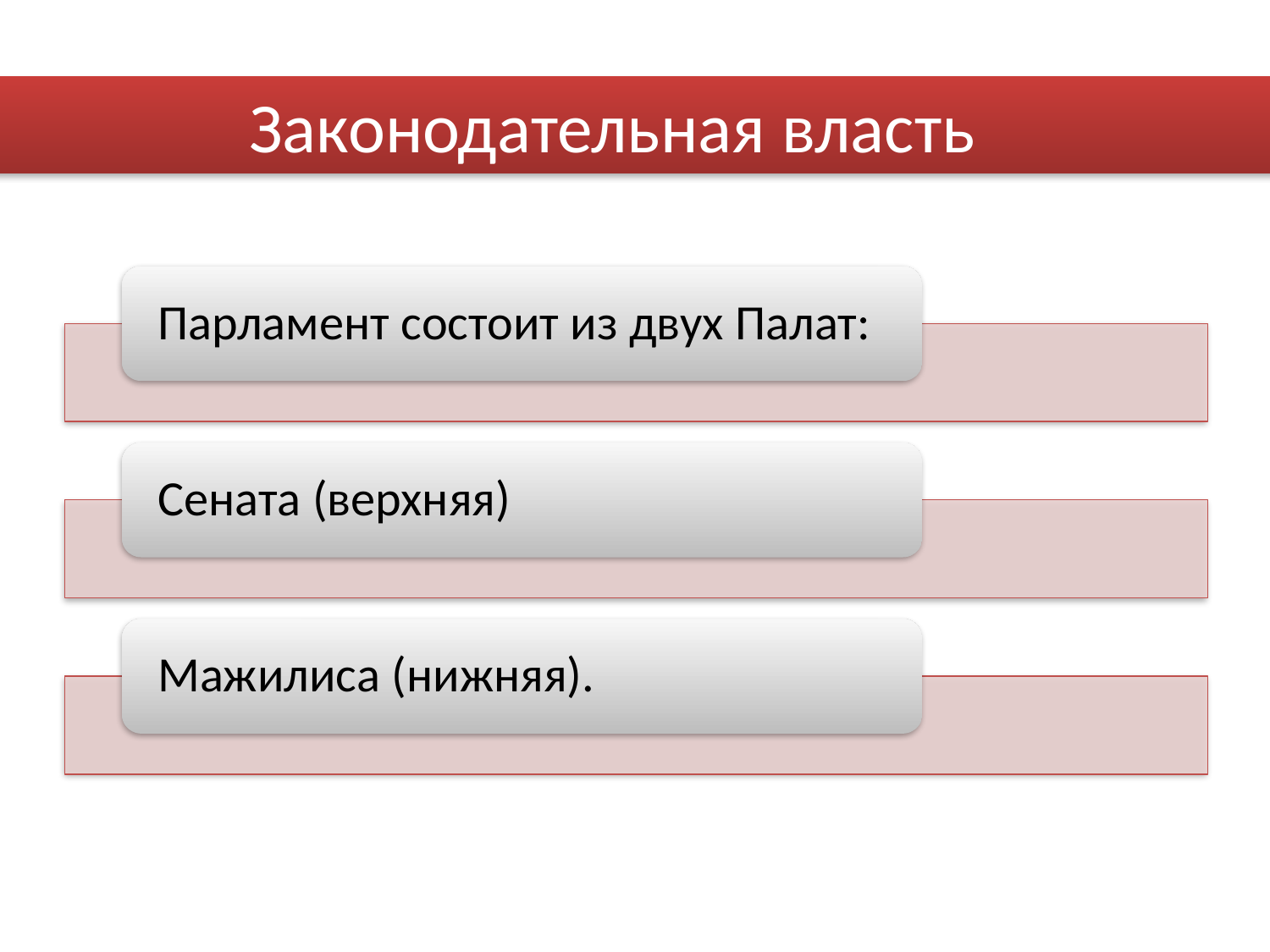

Законодательная власть
Парламент состоит из двух Палат:
Сената (верхняя)
Мажилиса (нижняя).